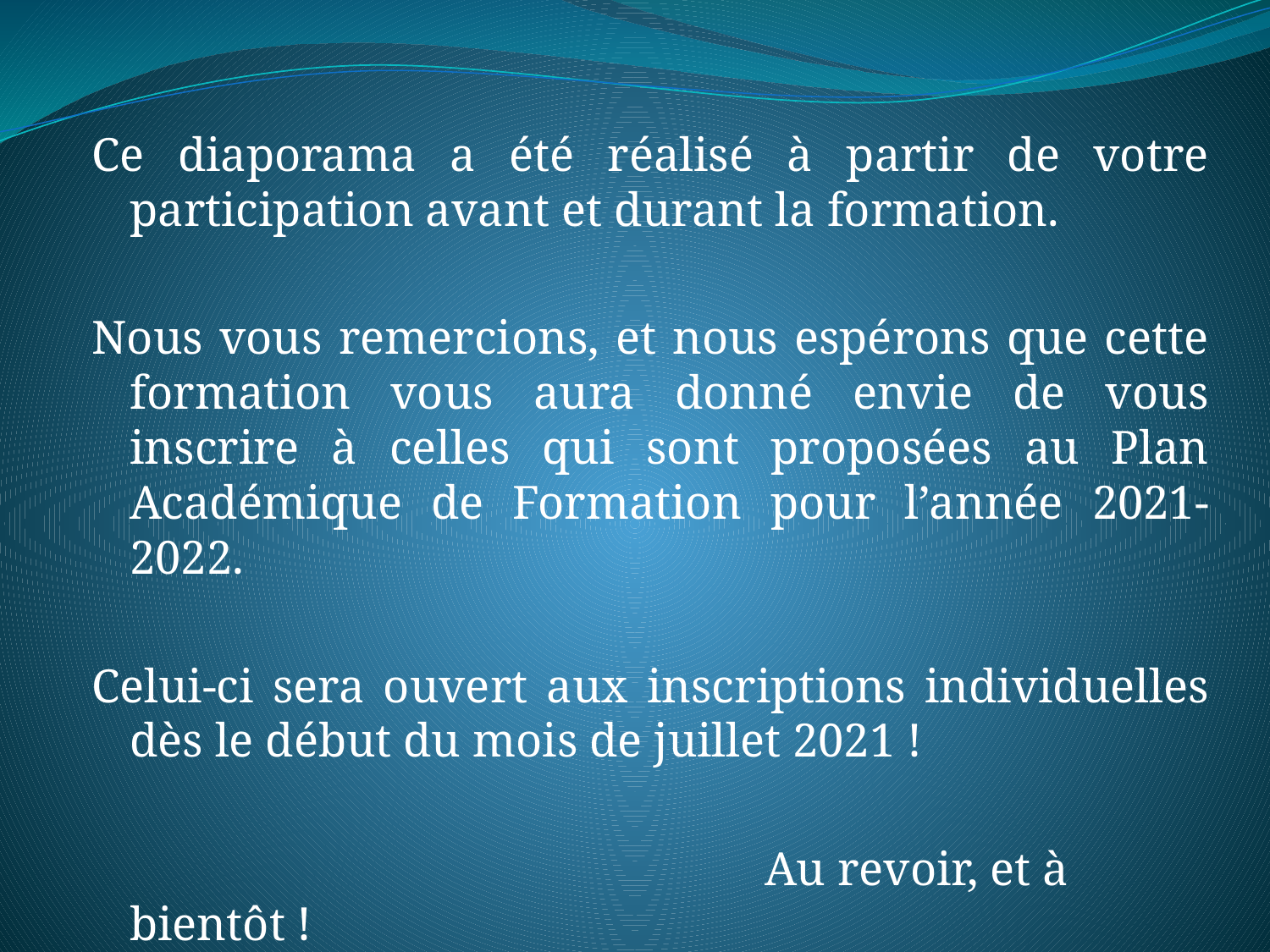

Ce diaporama a été réalisé à partir de votre participation avant et durant la formation.

Nous vous remercions, et nous espérons que cette formation vous aura donné envie de vous inscrire à celles qui sont proposées au Plan Académique de Formation pour l’année 2021-2022.

Celui-ci sera ouvert aux inscriptions individuelles dès le début du mois de juillet 2021 !

						Au revoir, et à bientôt !